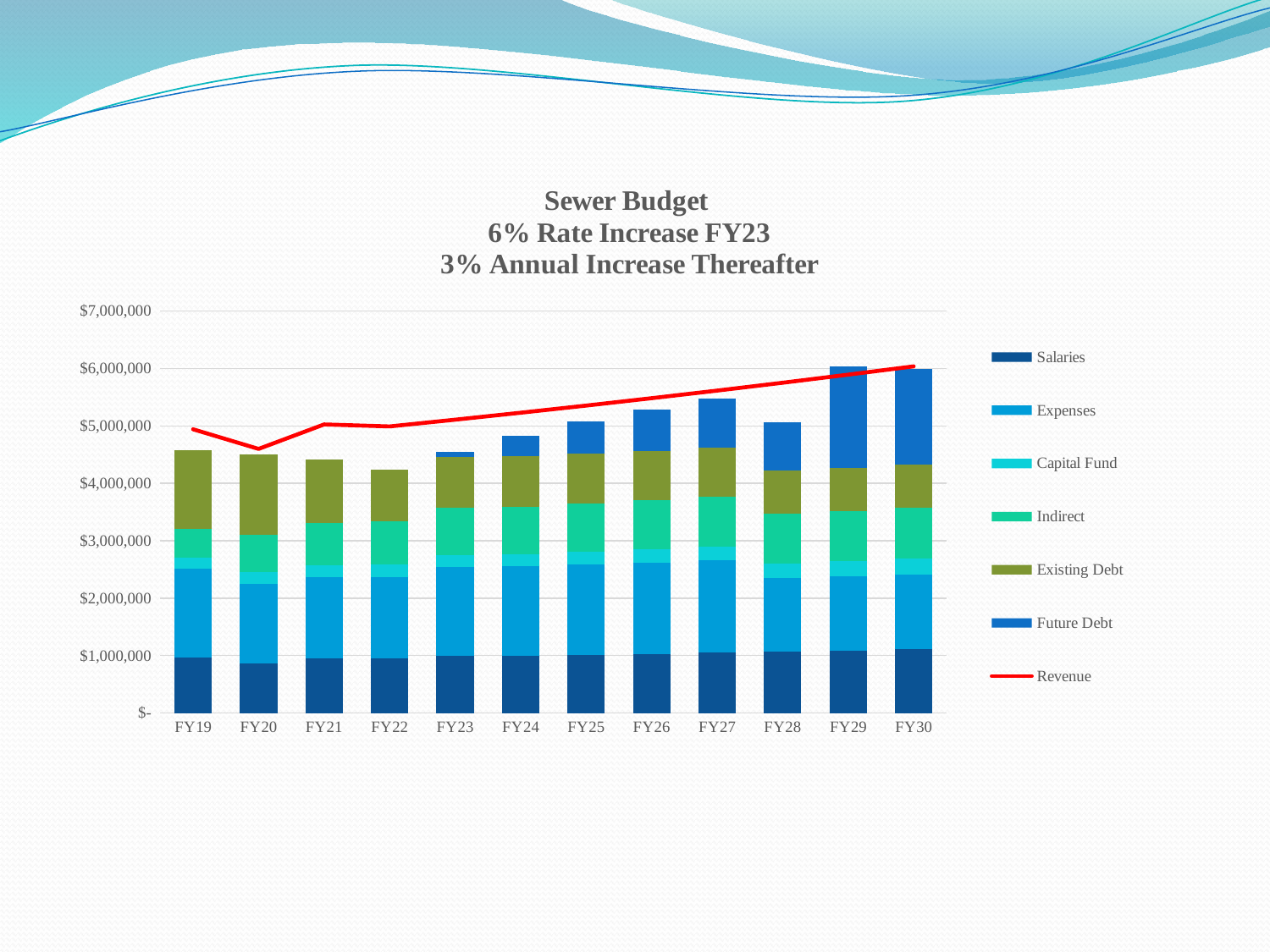

### Chart: Sewer Budget
6% Rate Increase FY23
3% Annual Increase Thereafter

| Category | Salaries | Expenses | Capital Fund | Indirect  | Existing Debt | Future Debt | Revenue |
|---|---|---|---|---|---|---|---|
| FY19 | 965757.2 | 1541279.44 | 200000.0 | 494690.0 | 1373252.9800000002 | 0.0 | 4941997.379999998 |
| FY20 | 864408.0 | 1390826.45 | 200000.0 | 647018.0 | 1399992.8900000001 | 0.0 | 4599809.7299999995 |
| FY21 | 954491.49 | 1404600.0 | 210000.0 | 735245.0 | 1111021.44 | 0.0 | 5025942.380000001 |
| FY22 | 953561.3198 | 1416100.0 | 221000.0 | 751946.0 | 898518.85 | 0.0 | 4991690.6974 |
| FY23 | 999894.0 | 1546485.0 | 200000.0 | 825326.0 | 893443.76 | 76500.0 | 5109059.812422 |
| FY24 | 989923.2 | 1561928.9 | 210000.0 | 833579.26 | 877047.45 | 361572.3684210526 | 5229959.70319466 |
| FY25 | 1008551.664 | 1577675.428 | 220500.0 | 841915.0526 | 870812.28 | 561059.2105263157 | 5354819.7029905 |
| FY26 | 1027552.69728 | 1593730.57406 | 231525.0 | 850334.203126 | 864580.0100000001 | 720750.0 | 5483425.502780216 |
| FY27 | 1046933.7512255999 | 1610100.4474162003 | 243101.25 | 858837.54515726 | 858352.6200000001 | 854440.7894736842 | 5615889.476563622 |
| FY28 | 1066702.426250112 | 1277962.4694912499 | 255256.3125 | 867425.9206088326 | 757128.8700000001 | 835000.0 | 5752327.369560531 |
| FY29 | 1086866.4747751143 | 1288004.0375997624 | 268019.128125 | 876100.179814921 | 754829.29 | 1760588.8157894723 | 5892858.399347347 |
| FY30 | 1107433.8042706167 | 1298239.8682576322 | 281420.08453125 | 884861.1816130702 | 752532.67 | 1666650.0822368413 | 6037605.360027768 |